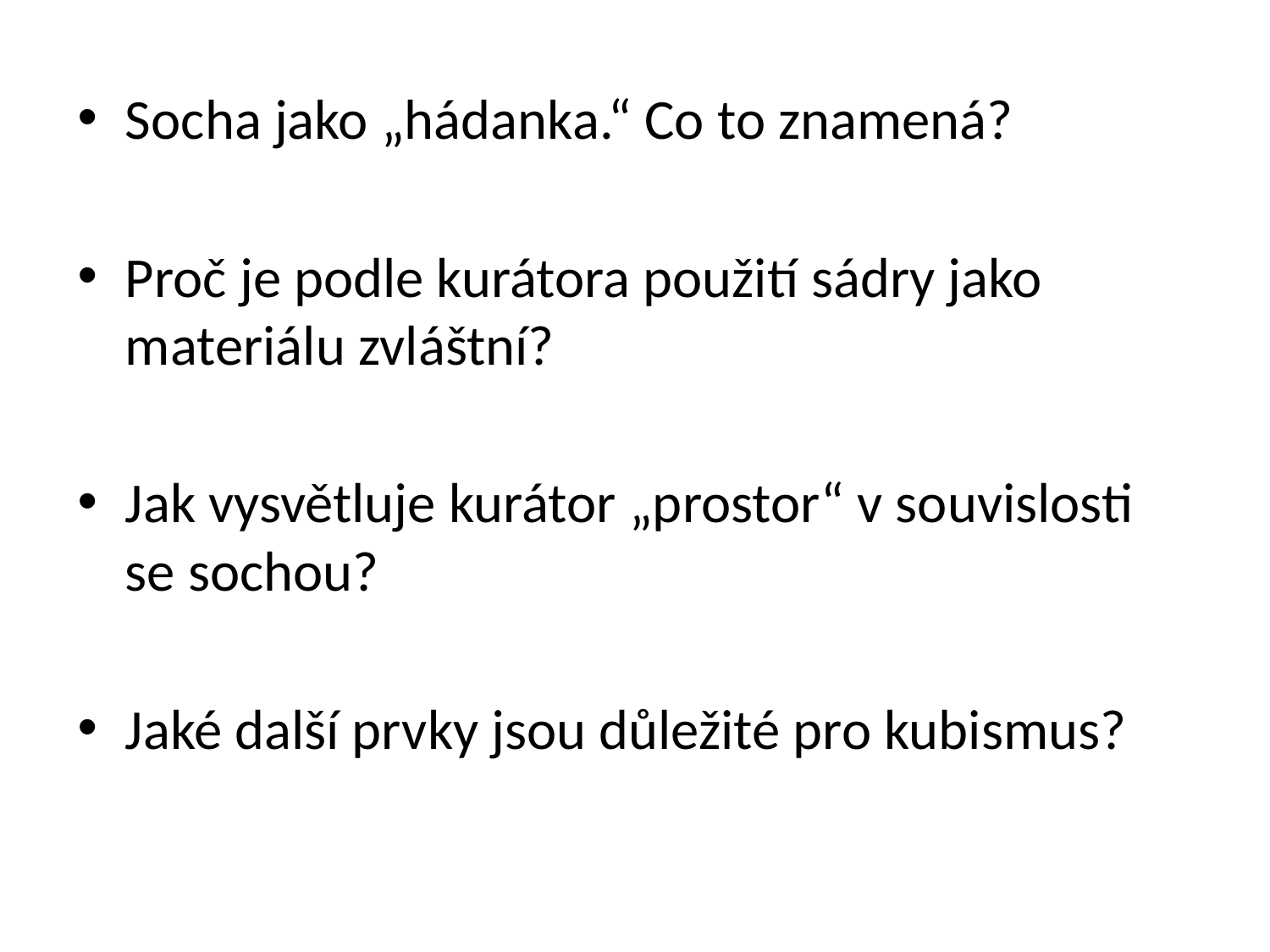

Socha jako „hádanka.“ Co to znamená?

Proč je podle kurátora použití sádry jako materiálu zvláštní?

Jak vysvětluje kurátor „prostor“ v souvislosti se sochou?

Jaké další prvky jsou důležité pro kubismus?